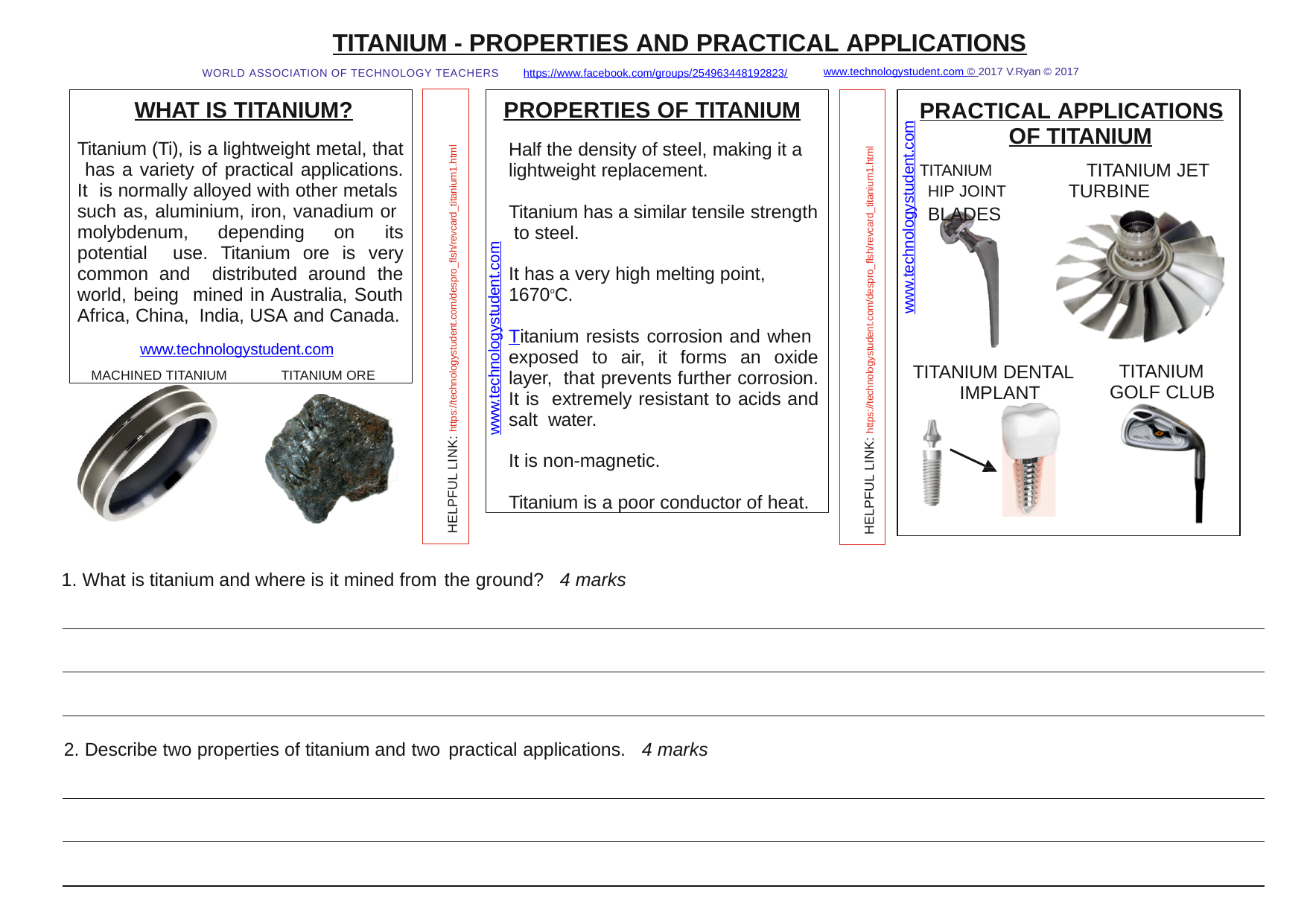

TITANIUM - PROPERTIES AND PRACTICAL APPLICATIONS
www.technologystudent.com © 2017 V.Ryan © 2017
https://www.facebook.com/groups/254963448192823/
WORLD ASSOCIATION OF TECHNOLOGY TEACHERS

HELPFUL LINK: https://technologystudent.com/despro_ﬂsh/revcard_titanium1.html
WHAT IS TITANIUM?
Titanium (Ti), is a lightweight metal, that  has a variety of practical applications. It  is normally alloyed with other metals  such as, aluminium, iron, vanadium or  molybdenum, depending on its potential  use. Titanium ore is very common and  distributed around the world, being  mined in Australia, South Africa, China,  India, USA and Canada.
www.technologystudent.com
MACHINED TITANIUM	TITANIUM ORE
PROPERTIES OF TITANIUM
Half the density of steel, making it a  lightweight replacement.
Titanium has a similar tensile strength  to steel.
It has a very high melting point,  1670oC.
Titanium resists corrosion and when  exposed to air, it forms an oxide layer,  that prevents further corrosion. It is  extremely resistant to acids and salt  water.
It is non-magnetic.
Titanium is a poor conductor of heat.

HELPFUL LINK: https://technologystudent.com/despro_ﬂsh/revcard_titanium1.html
PRACTICAL APPLICATIONS  OF TITANIUM
TITANIUM		TITANIUM JET  HIP JOINT	TURBINE BLADES
www.technologystudent.com

www.technologystudent.com
TITANIUM  GOLF CLUB
TITANIUM DENTAL  IMPLANT

1. What is titanium and where is it mined from the ground?	4 marks

2. Describe two properties of titanium and two practical applications.	4 marks